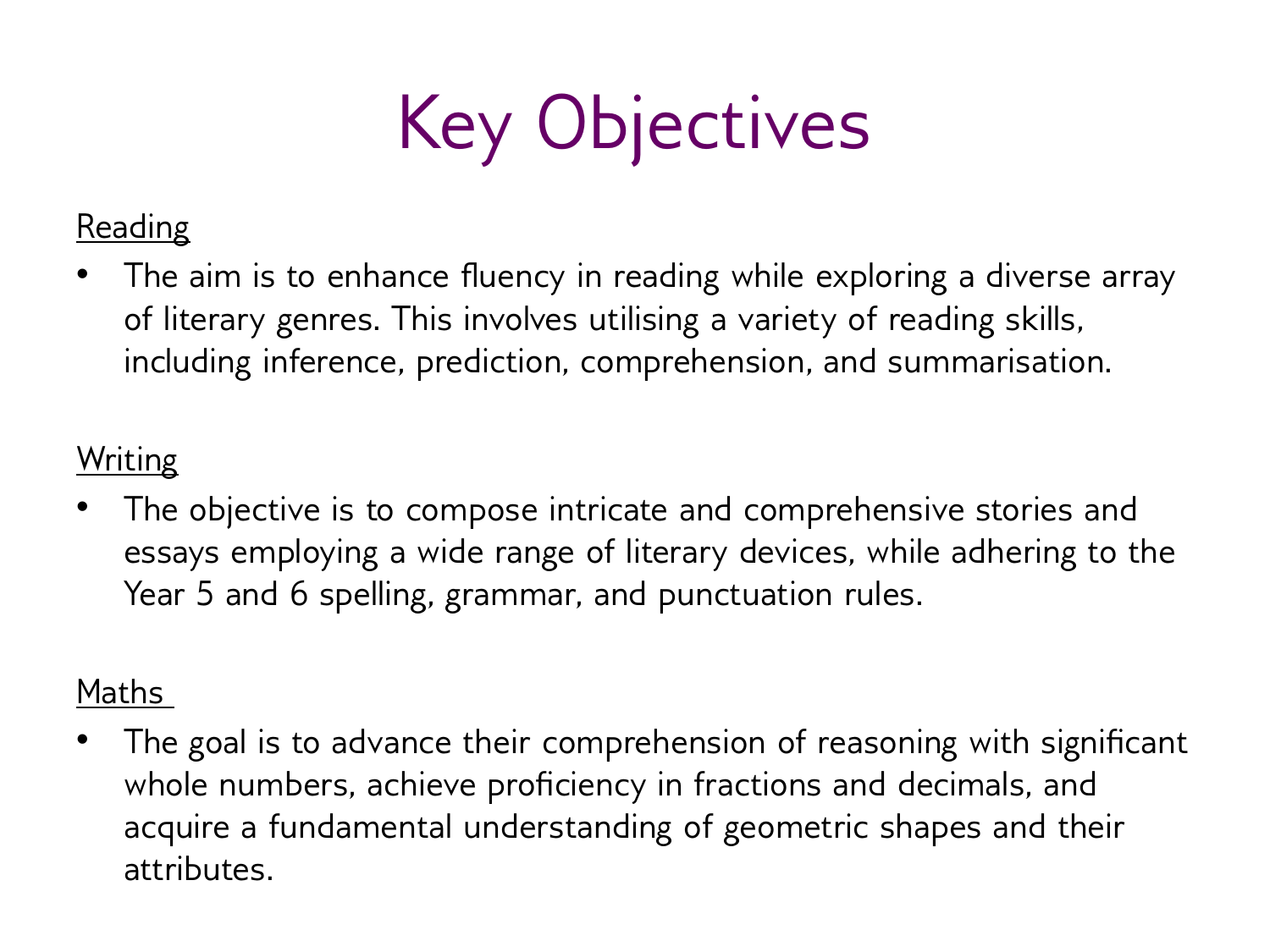

# Key Objectives
Reading
The aim is to enhance fluency in reading while exploring a diverse array of literary genres. This involves utilising a variety of reading skills, including inference, prediction, comprehension, and summarisation.

Writing
The objective is to compose intricate and comprehensive stories and essays employing a wide range of literary devices, while adhering to the Year 5 and 6 spelling, grammar, and punctuation rules.

Maths
The goal is to advance their comprehension of reasoning with significant whole numbers, achieve proficiency in fractions and decimals, and acquire a fundamental understanding of geometric shapes and their attributes.